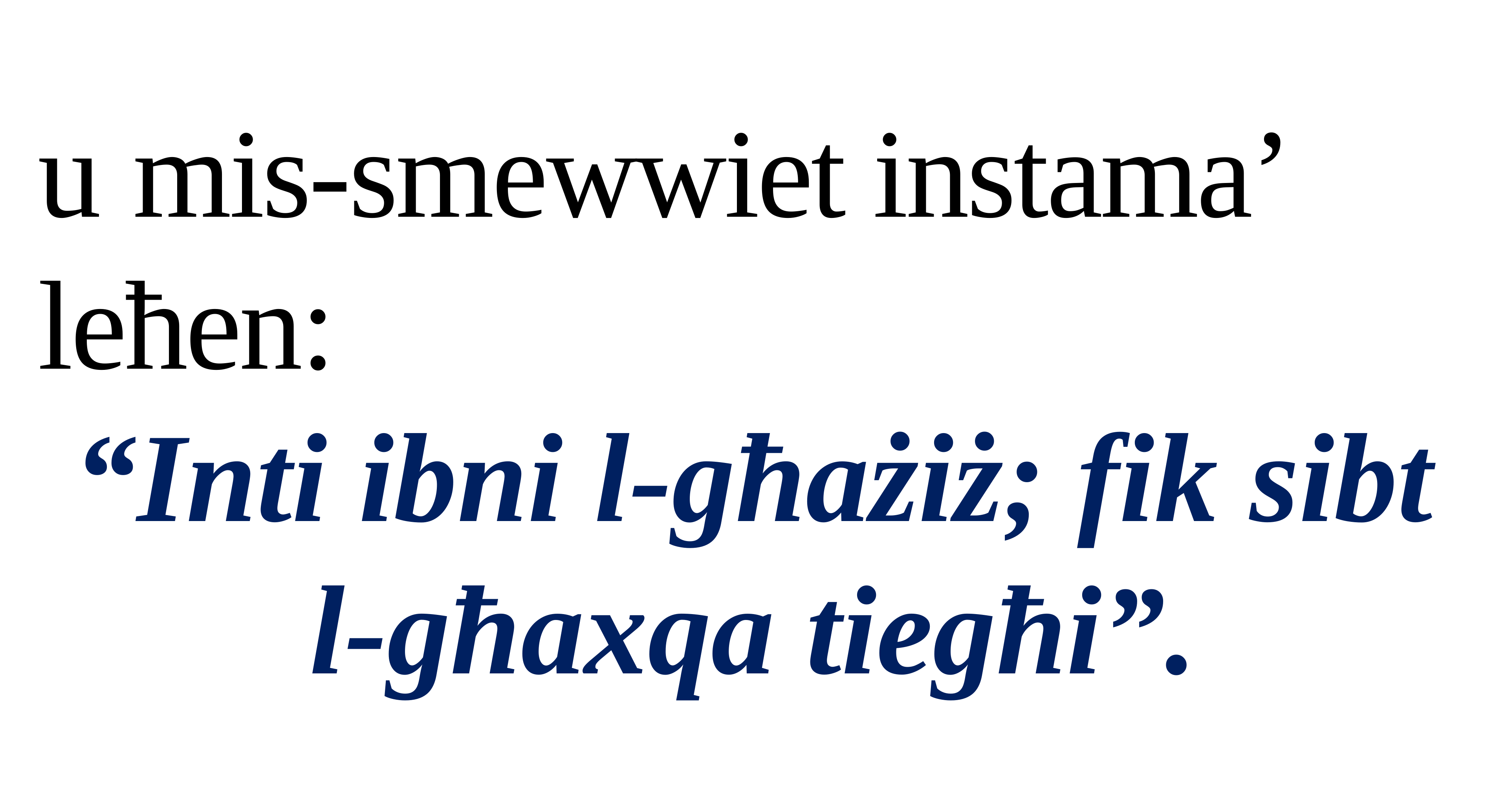

u mis-smewwiet instama’ leħen:
“Inti ibni l-għażiż; fik sibt l-għaxqa tiegħi”.